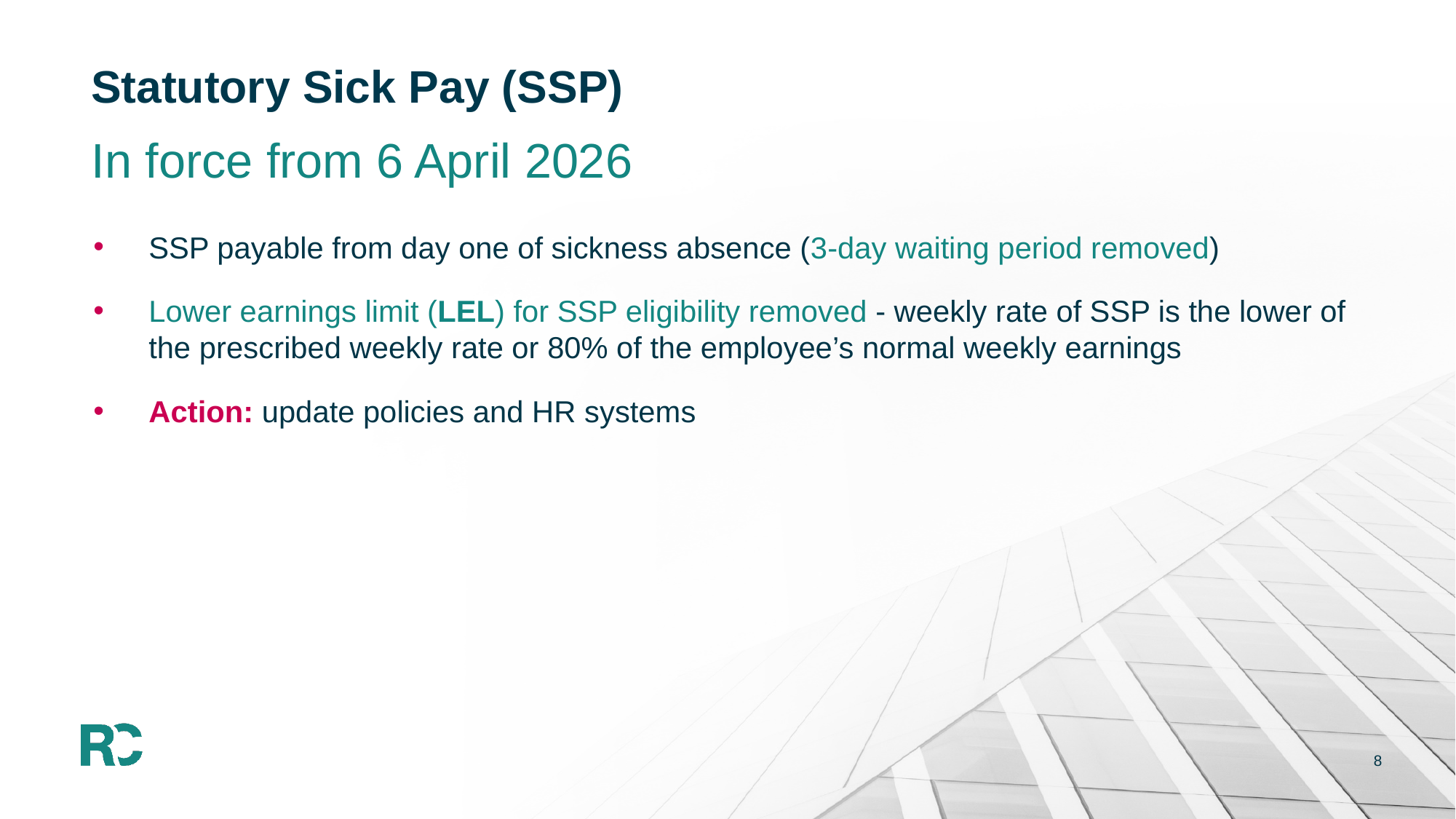

# Statutory Sick Pay (SSP)
In force from 6 April 2026

SSP payable from day one of sickness absence (3-day waiting period removed)
Lower earnings limit (LEL) for SSP eligibility removed - weekly rate of SSP is the lower of the prescribed weekly rate or 80% of the employee’s normal weekly earnings
Action: update policies and HR systems

8